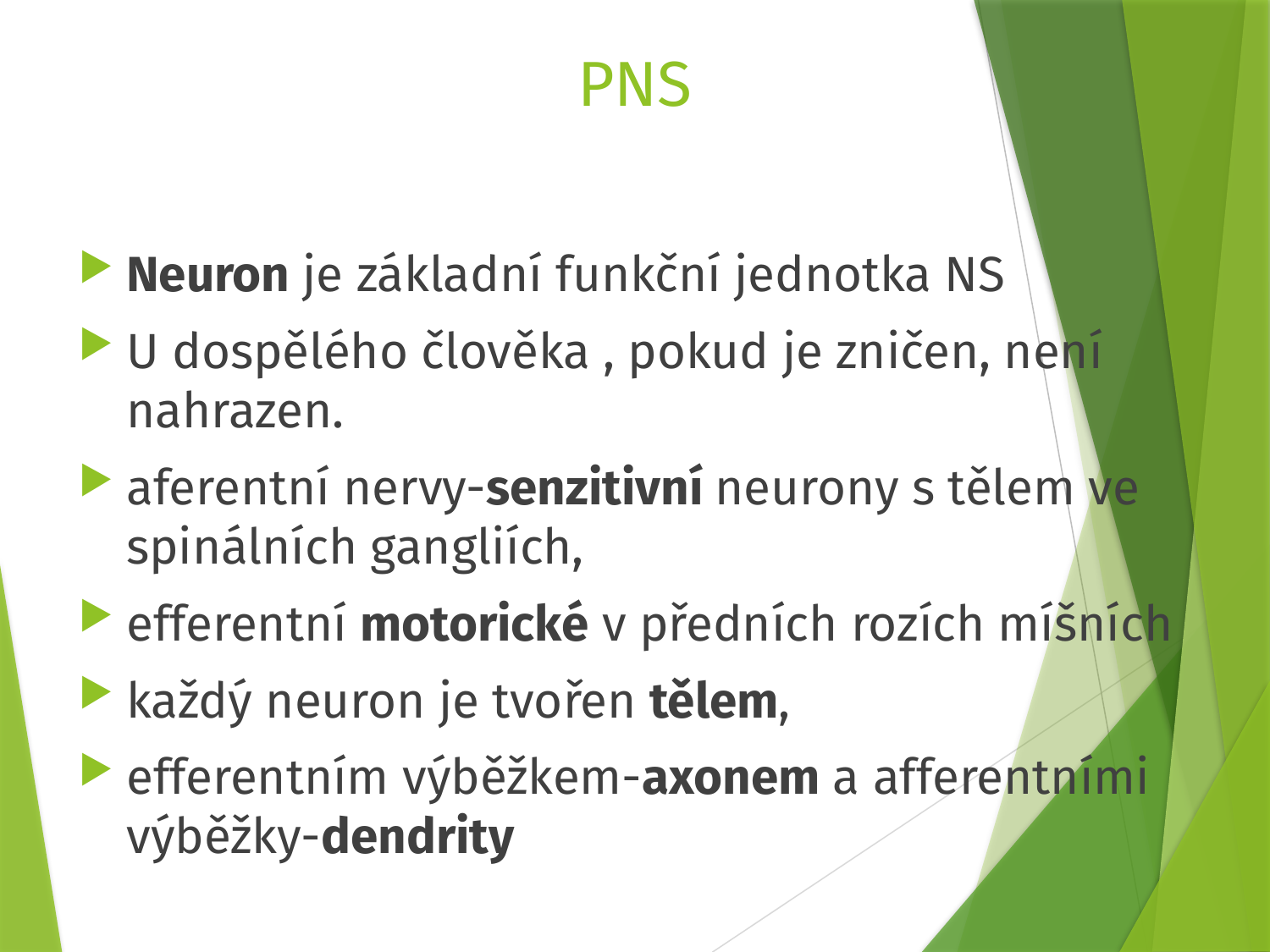

-neuron-morfologická a funkční jednotka každého nervu
-aferentní nervy-senzitivní neurony s tělem ve spinálních gangliích,efferentní motorické v předních rozích míšních
-každý neuron je tvořen tělem,efferentním výběžkem-axonem a afferentními výběžky-dendrity
-periferní nervové vlákno se skládá z výběžků nervových buněk-axonů a myelinových pochev
-myelinová pochva je přerušena Ranvierovými zářezy-vzdálenost mezi zářezy se nyzývá internodium-čím je delší,tím rychleji vlákno vede
-zevně od pochvy jsou kolagenová vlákna,která vytvářejí endoneurální trubici,nervová vlákna mají v nervu vlnovitý průběh
-motorický neuron se skupinou svalových buněk,které inrevuje se nazývá motorická jednotka

-axon s pochvou obaleny endoneuriem,fascikly vláken obalené perineuriem,mezi fascikly podpůrné vazivo,cévy.....to celé dohromady obalené epineuriem
-čím je v nervu méně epineurální tkáně,tím je nerv zranitelnější
# PNS
Neuron je základní funkční jednotka NS
U dospělého člověka , pokud je zničen, není nahrazen.
aferentní nervy-senzitivní neurony s tělem ve spinálních gangliích,
efferentní motorické v předních rozích míšních
každý neuron je tvořen tělem,
efferentním výběžkem-axonem a afferentními výběžky-dendrity